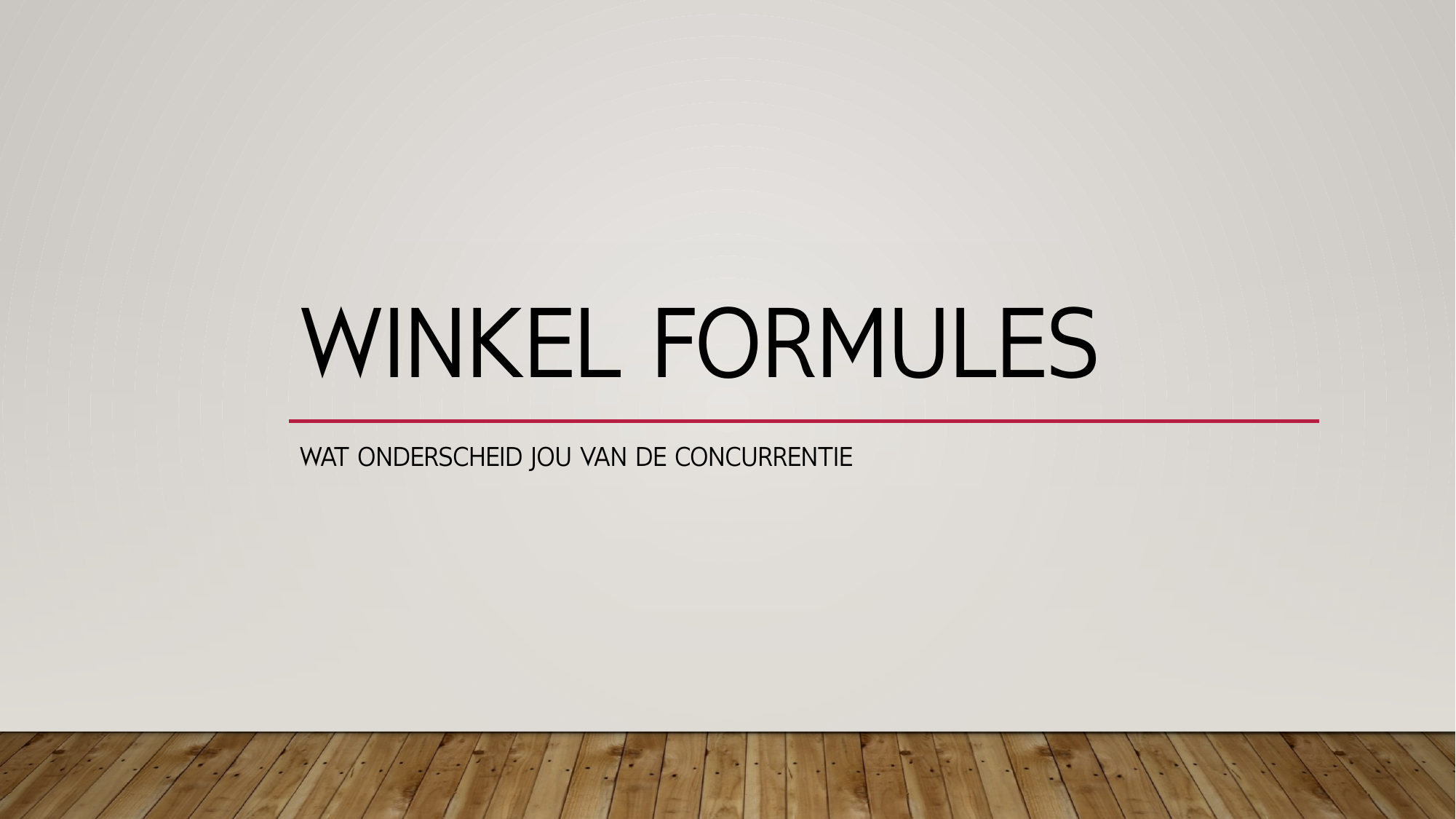

# Winkel formules
Wat onderscheid jou van de concurrentie